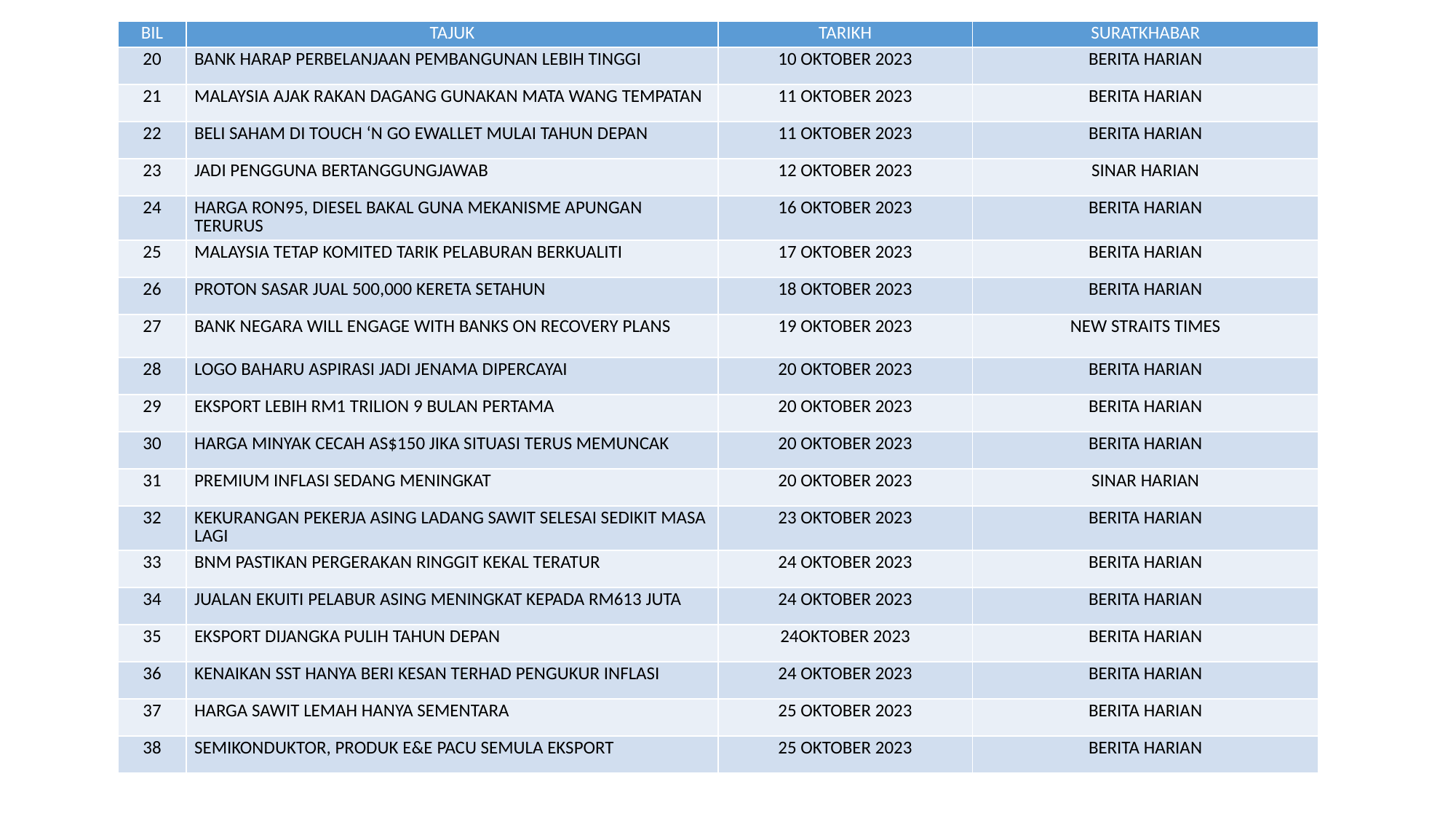

| BIL | TAJUK | TARIKH | SURATKHABAR |
| --- | --- | --- | --- |
| 20 | BANK HARAP PERBELANJAAN PEMBANGUNAN LEBIH TINGGI | 10 OKTOBER 2023 | BERITA HARIAN |
| 21 | MALAYSIA AJAK RAKAN DAGANG GUNAKAN MATA WANG TEMPATAN | 11 OKTOBER 2023 | BERITA HARIAN |
| 22 | BELI SAHAM DI TOUCH ‘N GO EWALLET MULAI TAHUN DEPAN | 11 OKTOBER 2023 | BERITA HARIAN |
| 23 | JADI PENGGUNA BERTANGGUNGJAWAB | 12 OKTOBER 2023 | SINAR HARIAN |
| 24 | HARGA RON95, DIESEL BAKAL GUNA MEKANISME APUNGAN TERURUS | 16 OKTOBER 2023 | BERITA HARIAN |
| 25 | MALAYSIA TETAP KOMITED TARIK PELABURAN BERKUALITI | 17 OKTOBER 2023 | BERITA HARIAN |
| 26 | PROTON SASAR JUAL 500,000 KERETA SETAHUN | 18 OKTOBER 2023 | BERITA HARIAN |
| 27 | BANK NEGARA WILL ENGAGE WITH BANKS ON RECOVERY PLANS | 19 OKTOBER 2023 | NEW STRAITS TIMES |
| 28 | LOGO BAHARU ASPIRASI JADI JENAMA DIPERCAYAI | 20 OKTOBER 2023 | BERITA HARIAN |
| 29 | EKSPORT LEBIH RM1 TRILION 9 BULAN PERTAMA | 20 OKTOBER 2023 | BERITA HARIAN |
| 30 | HARGA MINYAK CECAH AS$150 JIKA SITUASI TERUS MEMUNCAK | 20 OKTOBER 2023 | BERITA HARIAN |
| 31 | PREMIUM INFLASI SEDANG MENINGKAT | 20 OKTOBER 2023 | SINAR HARIAN |
| 32 | KEKURANGAN PEKERJA ASING LADANG SAWIT SELESAI SEDIKIT MASA LAGI | 23 OKTOBER 2023 | BERITA HARIAN |
| 33 | BNM PASTIKAN PERGERAKAN RINGGIT KEKAL TERATUR | 24 OKTOBER 2023 | BERITA HARIAN |
| 34 | JUALAN EKUITI PELABUR ASING MENINGKAT KEPADA RM613 JUTA | 24 OKTOBER 2023 | BERITA HARIAN |
| 35 | EKSPORT DIJANGKA PULIH TAHUN DEPAN | 24OKTOBER 2023 | BERITA HARIAN |
| 36 | KENAIKAN SST HANYA BERI KESAN TERHAD PENGUKUR INFLASI | 24 OKTOBER 2023 | BERITA HARIAN |
| 37 | HARGA SAWIT LEMAH HANYA SEMENTARA | 25 OKTOBER 2023 | BERITA HARIAN |
| 38 | SEMIKONDUKTOR, PRODUK E&E PACU SEMULA EKSPORT | 25 OKTOBER 2023 | BERITA HARIAN |